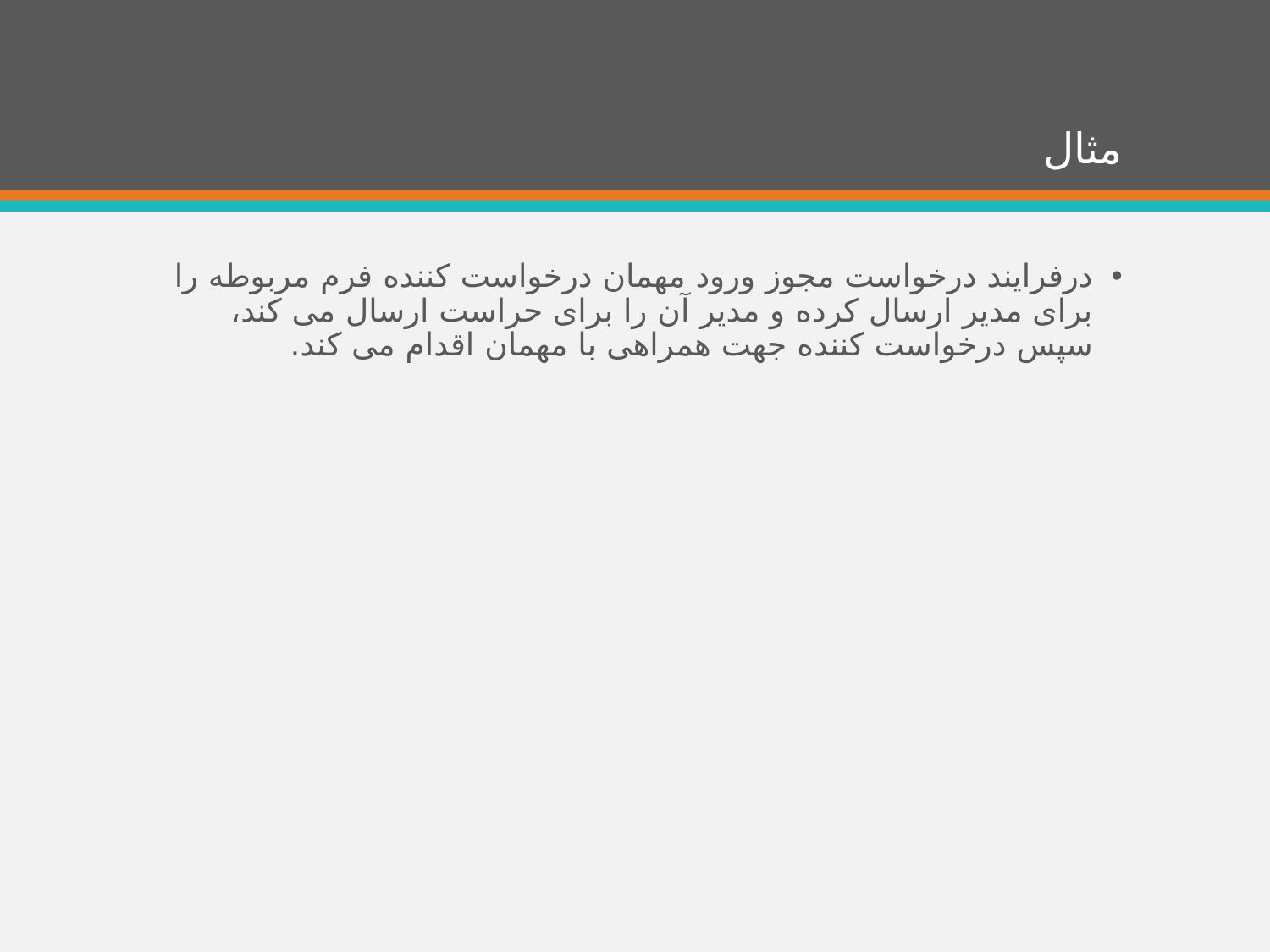

# مثال
درفرایند درخواست مجوز ورود مهمان درخواست کننده فرم مربوطه را برای مدیر ارسال کرده و مدیر آن را برای حراست ارسال می کند، سپس درخواست کننده جهت همراهی با مهمان اقدام می کند.